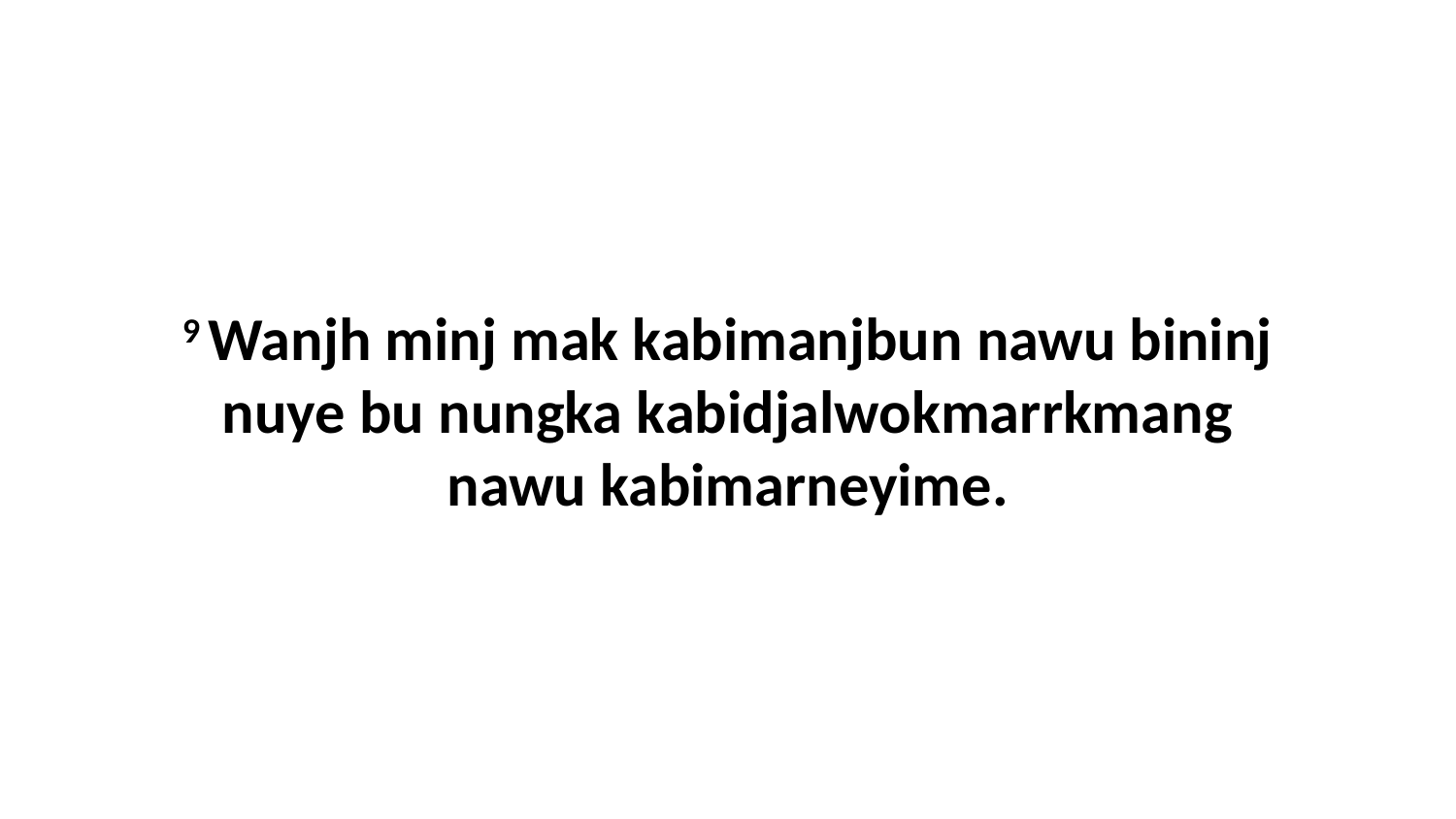

9 Wanjh minj mak kabimanjbun nawu bininj nuye bu nungka kabidjalwokmarrkmang nawu kabimarneyime.